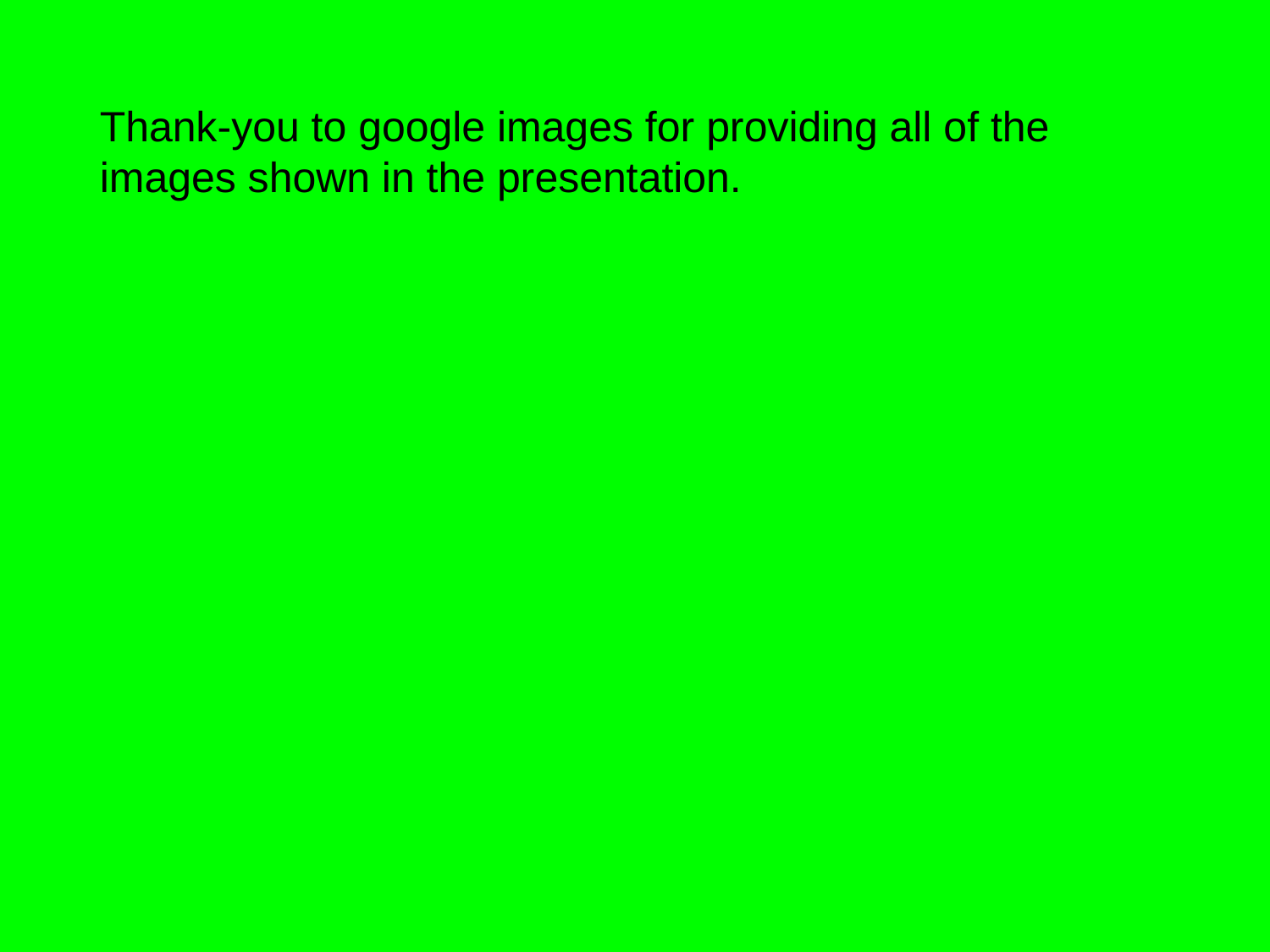

Thank-you to google images for providing all of the images shown in the presentation.